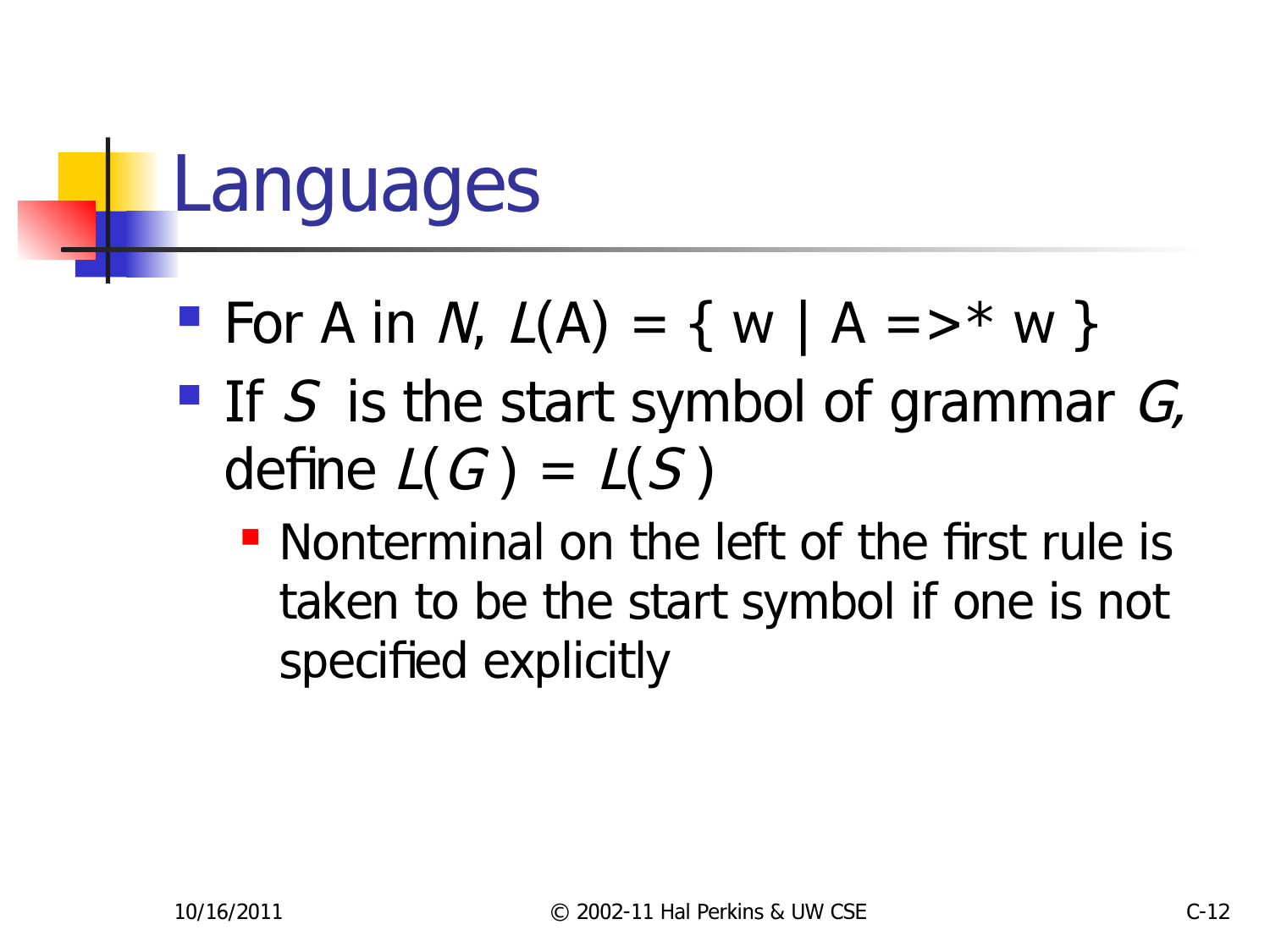

# Languages
For A in N, L(A) = { w | A =>* w }
If S  is the start symbol of grammar G, define L(G ) = L(S )
Nonterminal on the left of the first rule is taken to be the start symbol if one is not specified explicitly
10/16/2011
© 2002-11 Hal Perkins & UW CSE
C-12